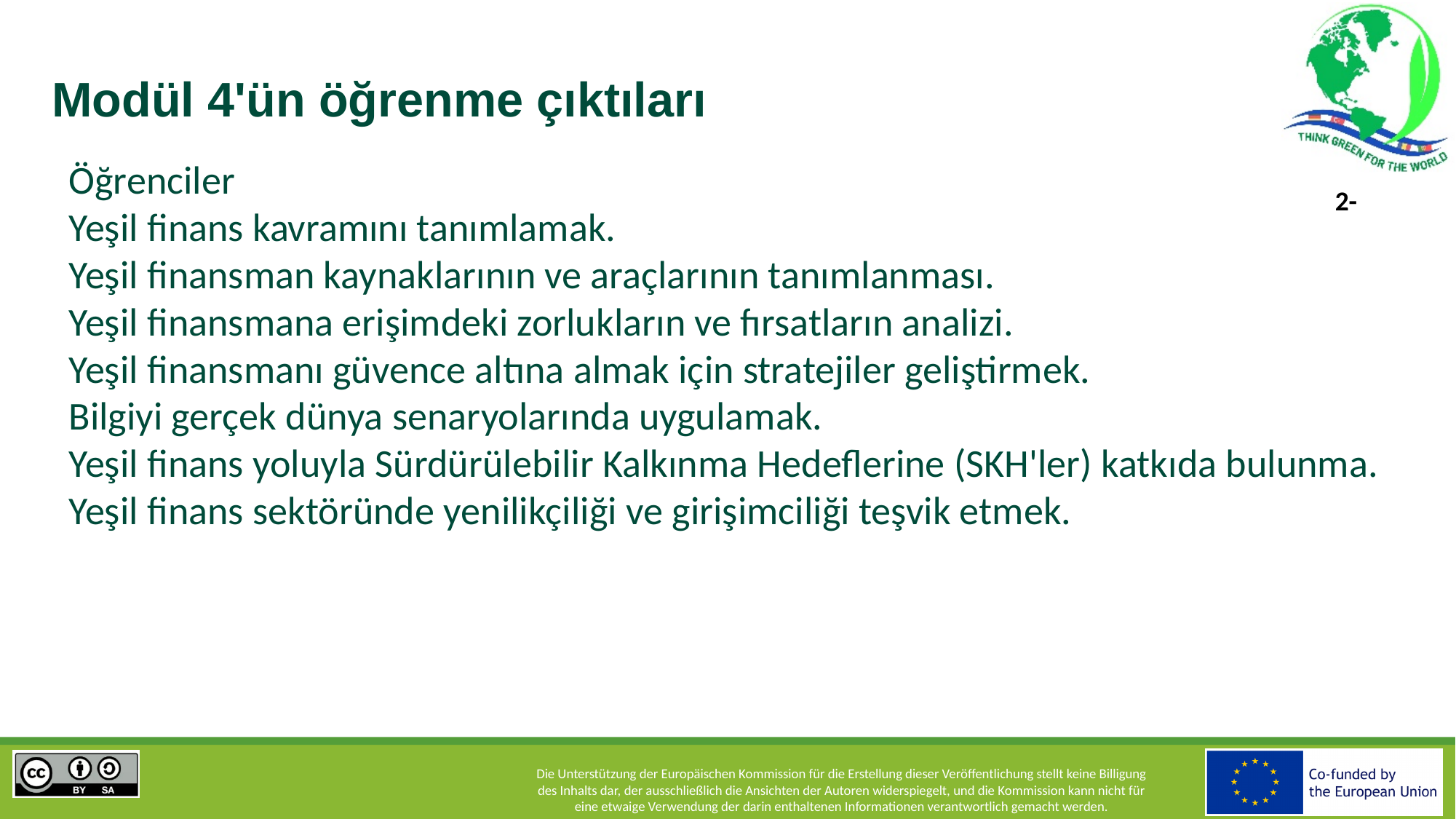

# Modül 4'ün öğrenme çıktıları

Öğrenciler
Yeşil finans kavramını tanımlamak.
Yeşil finansman kaynaklarının ve araçlarının tanımlanması.
Yeşil finansmana erişimdeki zorlukların ve fırsatların analizi.
Yeşil finansmanı güvence altına almak için stratejiler geliştirmek.
Bilgiyi gerçek dünya senaryolarında uygulamak.
Yeşil finans yoluyla Sürdürülebilir Kalkınma Hedeflerine (SKH'ler) katkıda bulunma.
Yeşil finans sektöründe yenilikçiliği ve girişimciliği teşvik etmek.